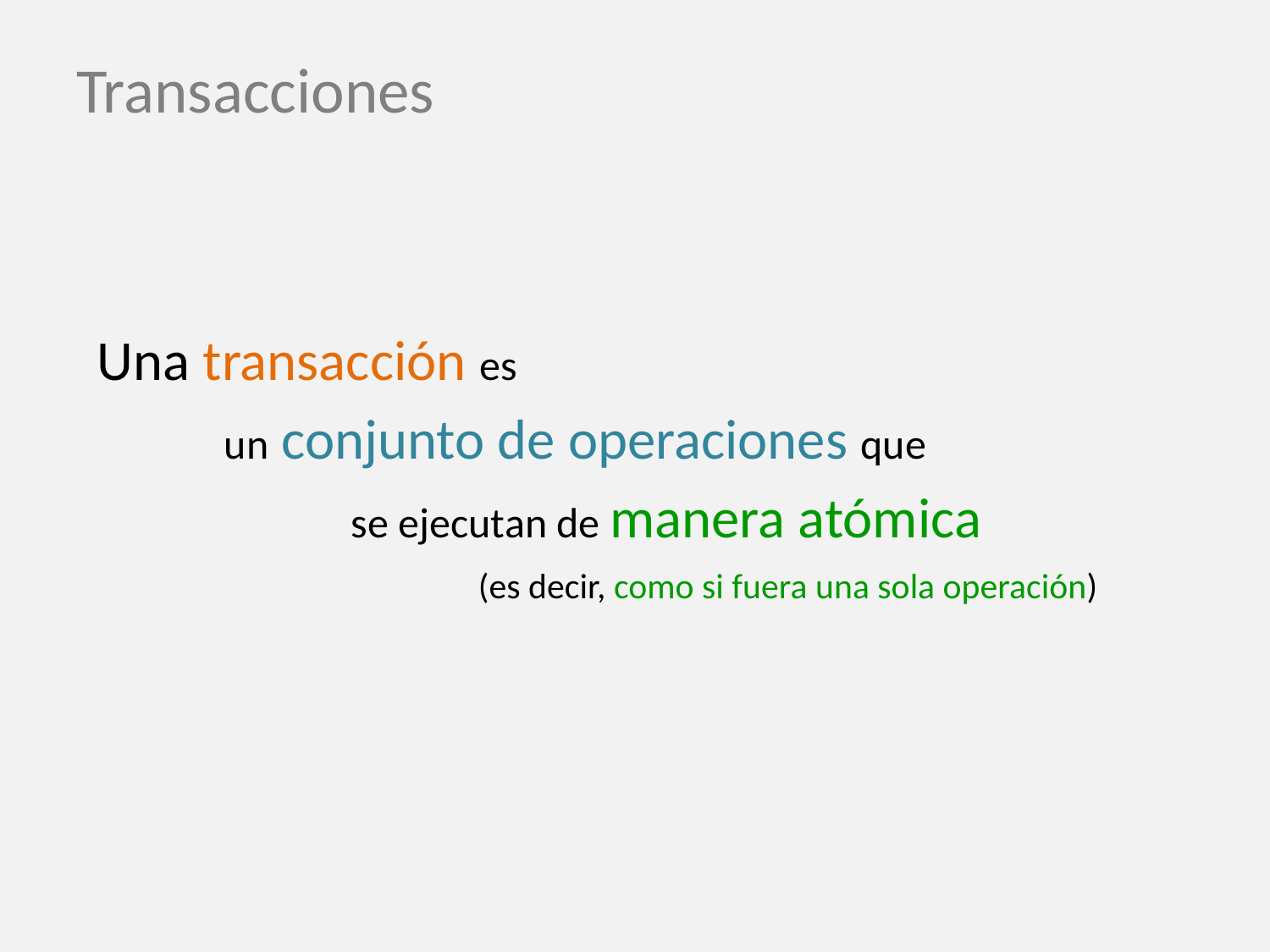

# Transacciones
Una transacción es
	un conjunto de operaciones que
		se ejecutan de manera atómica					(es decir, como si fuera una sola operación)